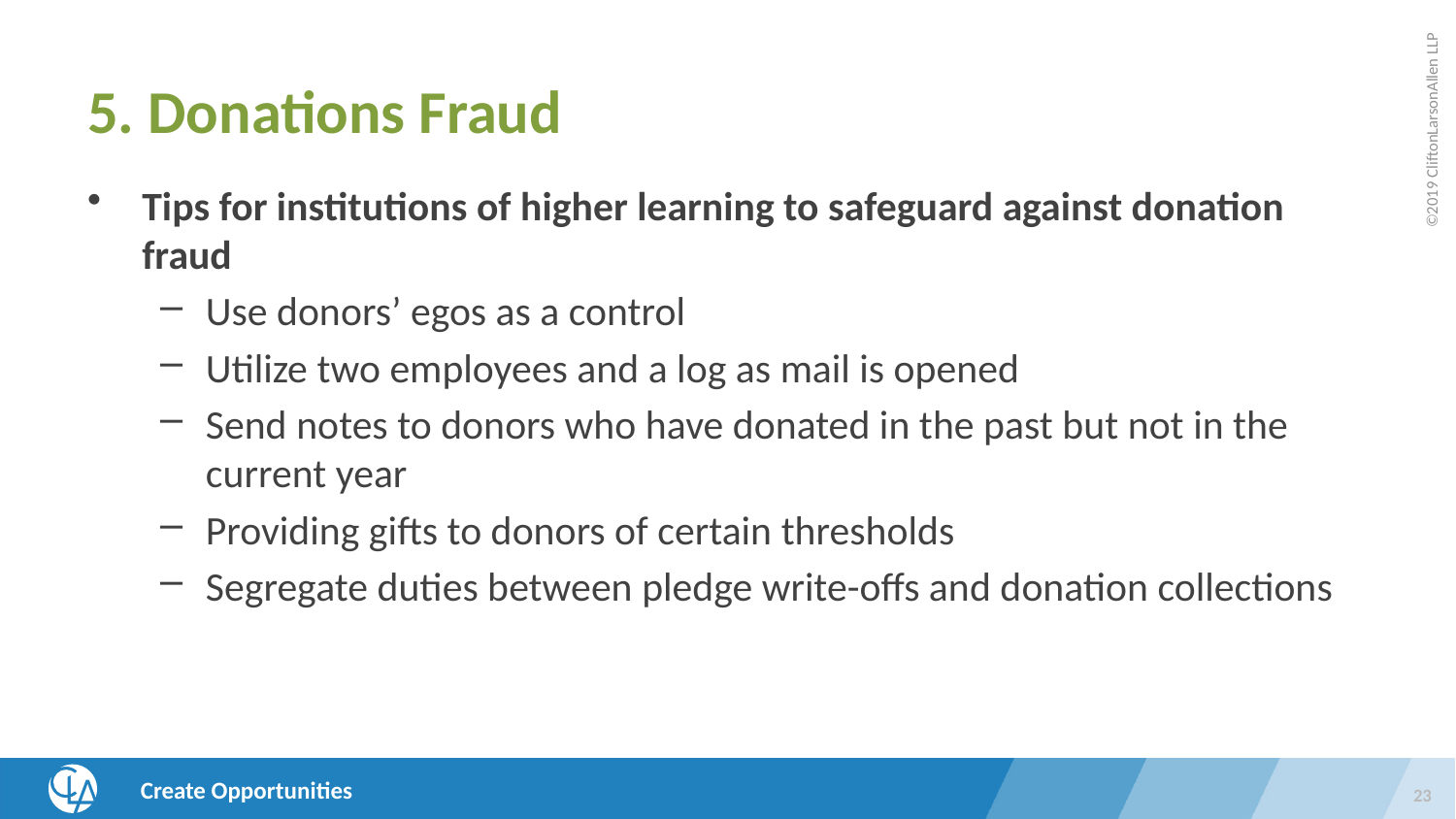

# 5. Donations Fraud
Tips for institutions of higher learning to safeguard against donation fraud
Use donors’ egos as a control
Utilize two employees and a log as mail is opened
Send notes to donors who have donated in the past but not in the current year
Providing gifts to donors of certain thresholds
Segregate duties between pledge write-offs and donation collections

23